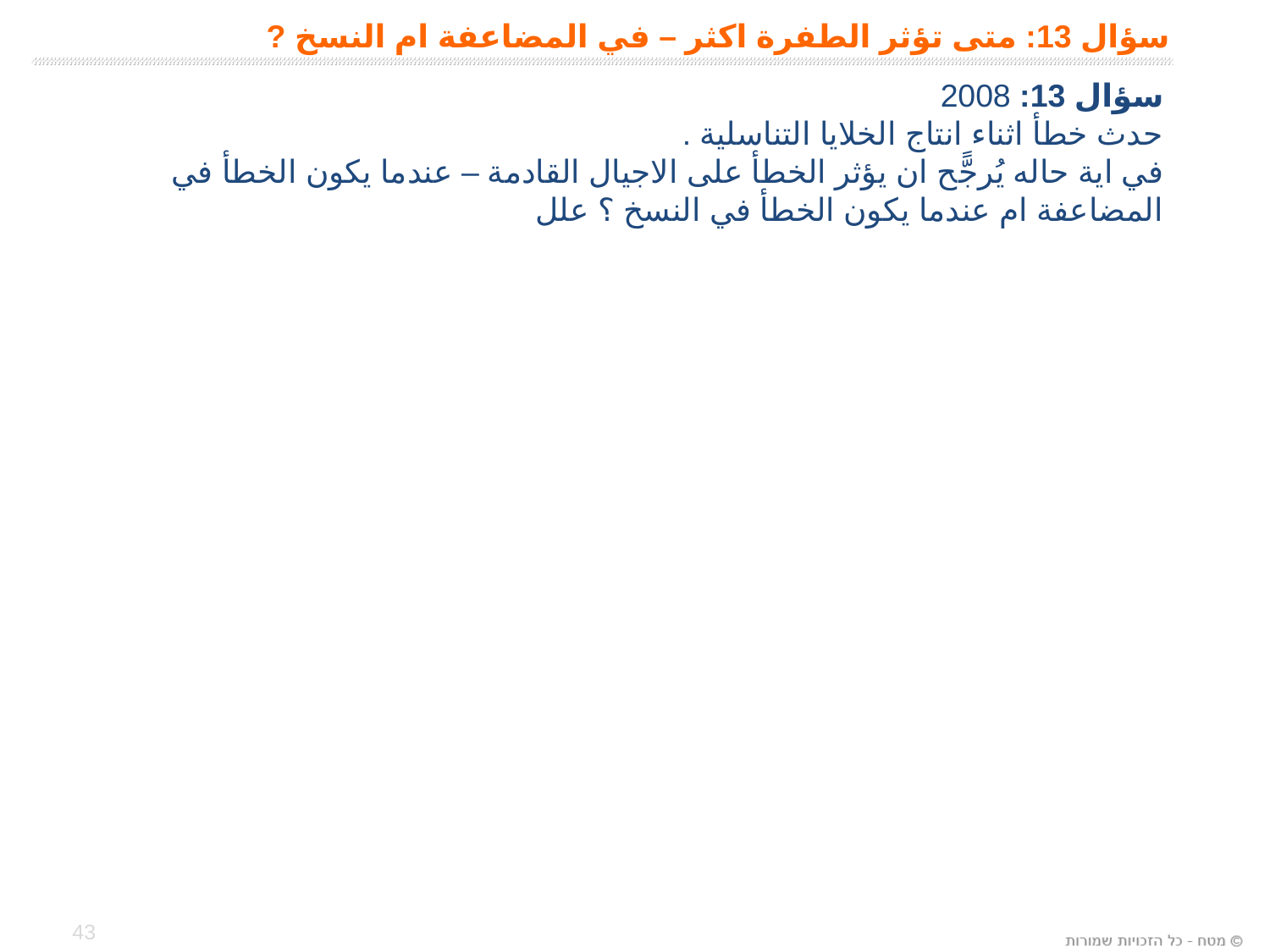

# سؤال 13: متى تؤثر الطفرة اكثر – في المضاعفة ام النسخ ?

سؤال 13: 2008
حدث خطأ اثناء انتاج الخلايا التناسلية .
في اية حاله يُرجًّح ان يؤثر الخطأ على الاجيال القادمة – عندما يكون الخطأ في المضاعفة ام عندما يكون الخطأ في النسخ ؟ علل
43